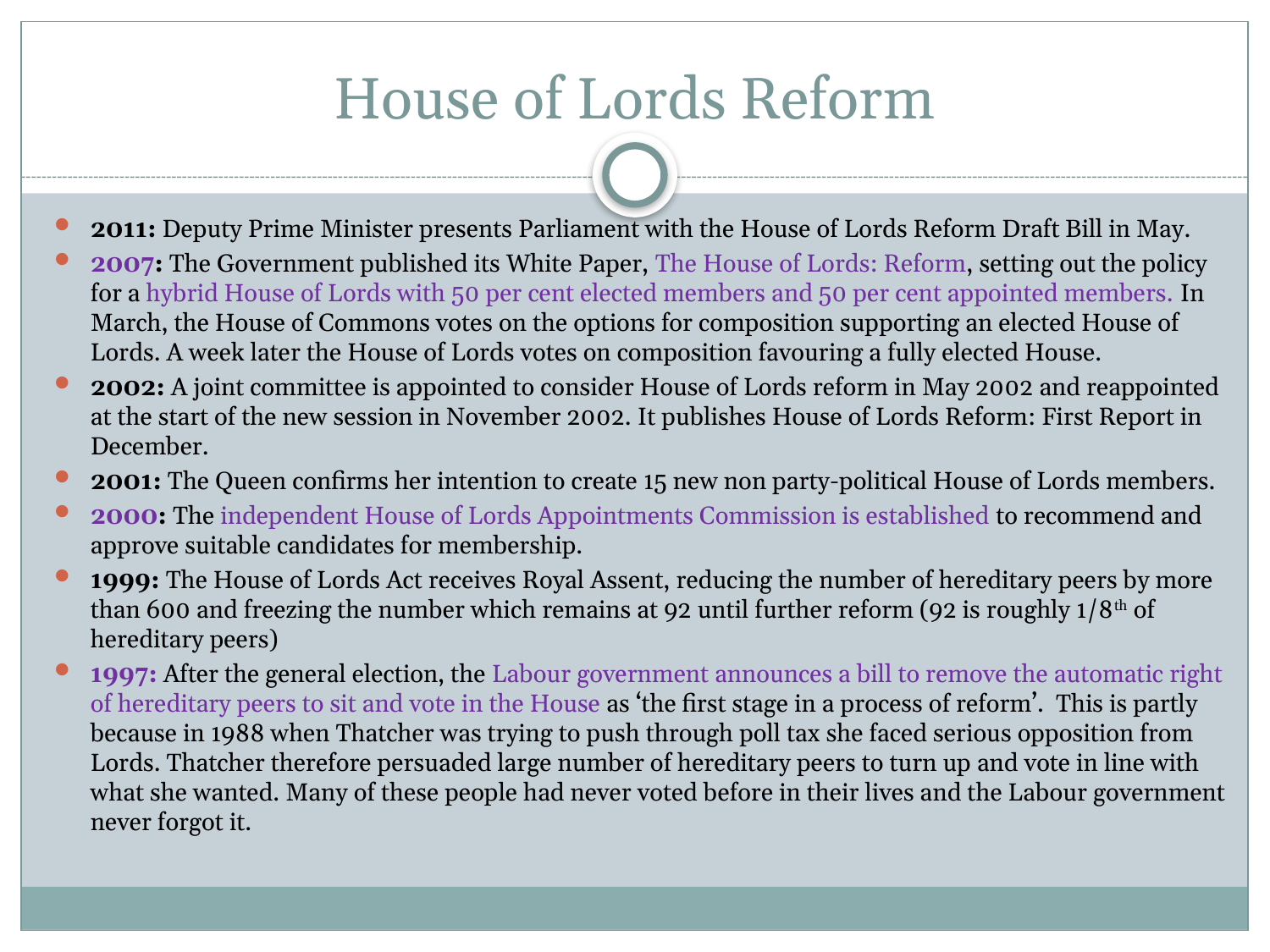

# House of Lords Reform
2011: Deputy Prime Minister presents Parliament with the House of Lords Reform Draft Bill in May.
2007: The Government published its White Paper, The House of Lords: Reform, setting out the policy for a hybrid House of Lords with 50 per cent elected members and 50 per cent appointed members. In March, the House of Commons votes on the options for composition supporting an elected House of Lords. A week later the House of Lords votes on composition favouring a fully elected House.
2002: A joint committee is appointed to consider House of Lords reform in May 2002 and reappointed at the start of the new session in November 2002. It publishes House of Lords Reform: First Report in December.
2001: The Queen confirms her intention to create 15 new non party-political House of Lords members.
2000: The independent House of Lords Appointments Commission is established to recommend and approve suitable candidates for membership.
1999: The House of Lords Act receives Royal Assent, reducing the number of hereditary peers by more than 600 and freezing the number which remains at 92 until further reform (92 is roughly 1/8th of hereditary peers)
1997: After the general election, the Labour government announces a bill to remove the automatic right of hereditary peers to sit and vote in the House as ‘the first stage in a process of reform’.  This is partly because in 1988 when Thatcher was trying to push through poll tax she faced serious opposition from Lords. Thatcher therefore persuaded large number of hereditary peers to turn up and vote in line with what she wanted. Many of these people had never voted before in their lives and the Labour government never forgot it.